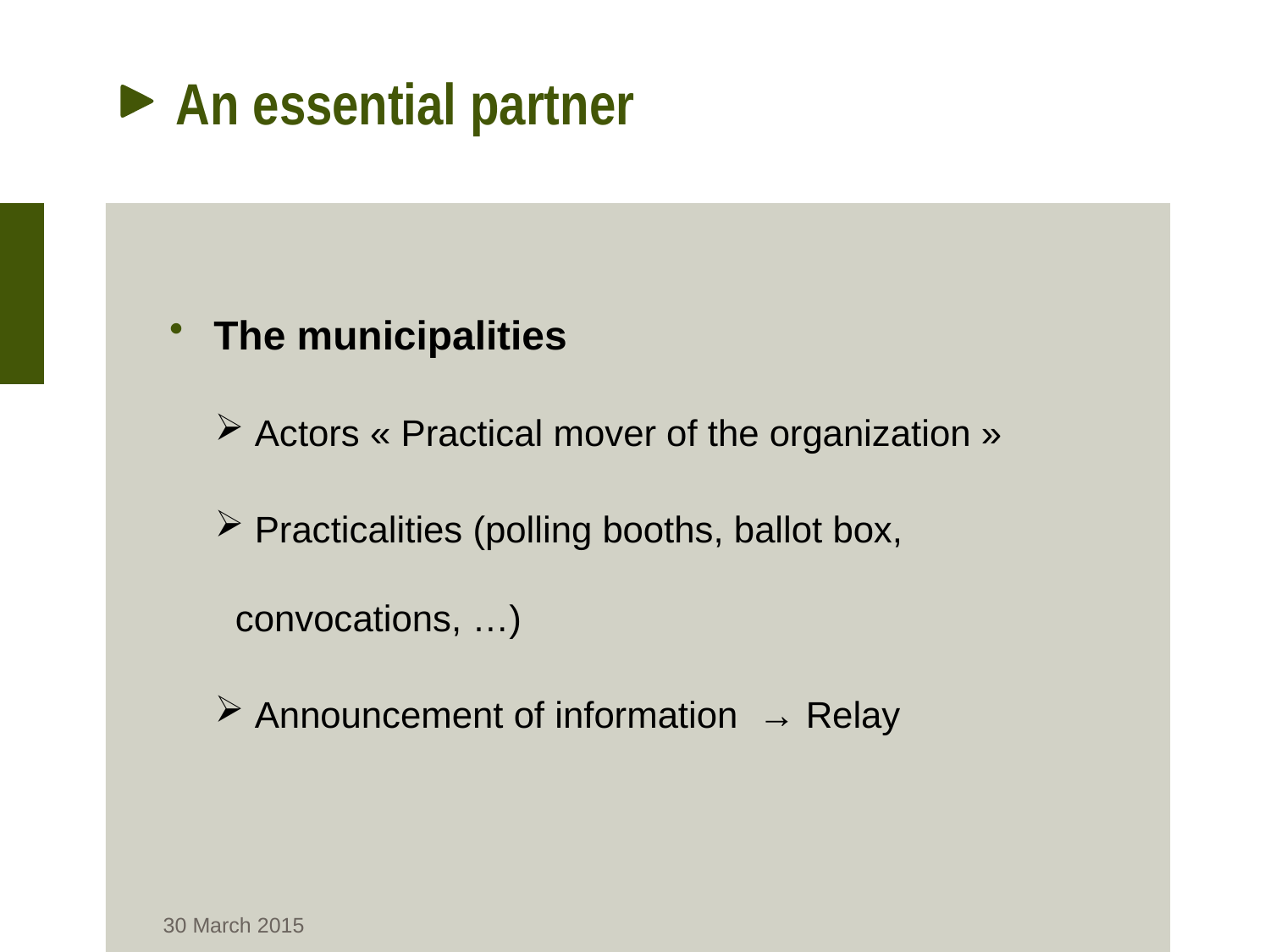

# An essential partner
The municipalities
 Actors « Practical mover of the organization »
 Practicalities (polling booths, ballot box, convocations, …)
 Announcement of information  → Relay
30 March 2015